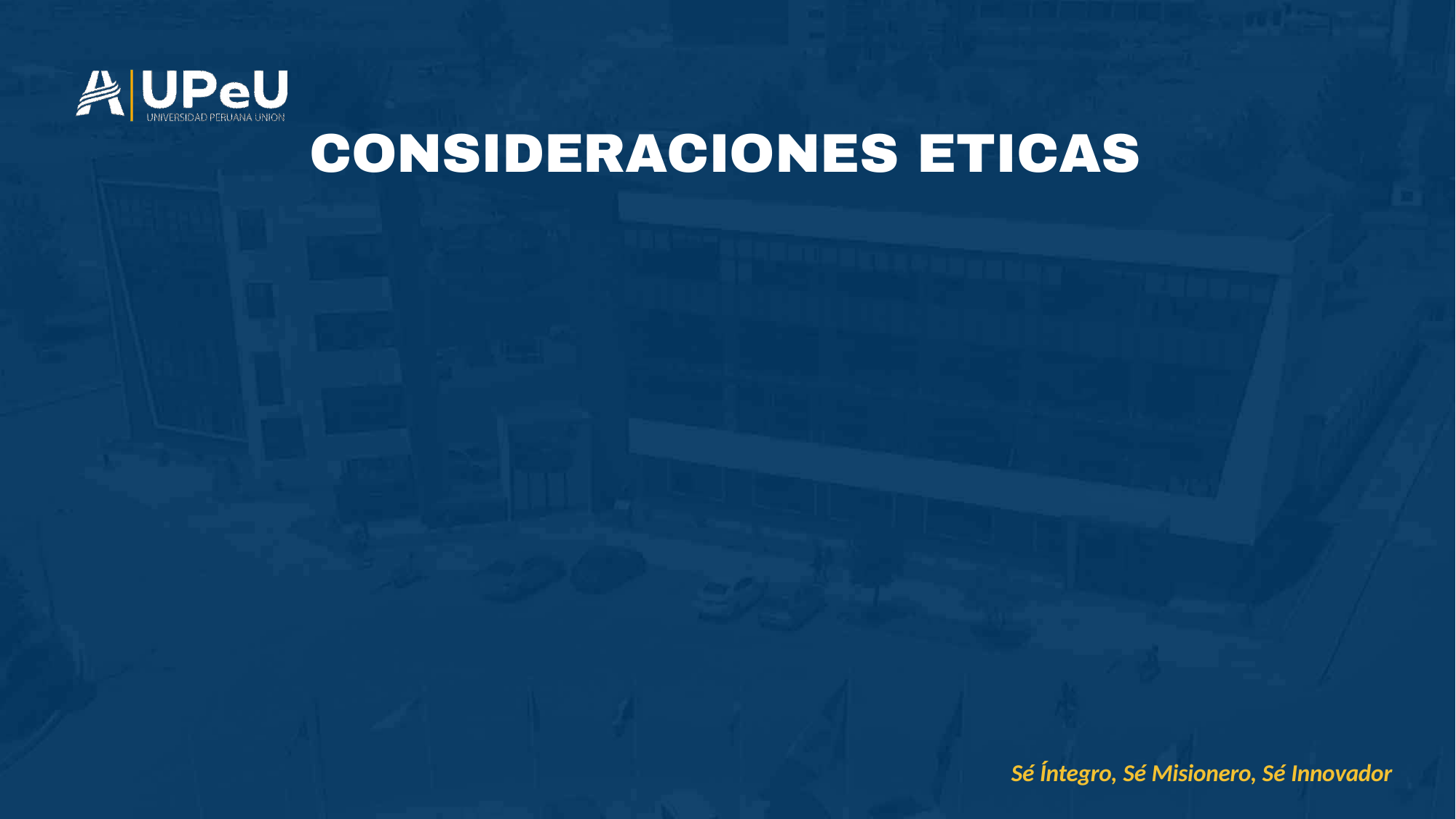

# CONSIDERACIONES ETICAS
Sé Íntegro, Sé Misionero, Sé Innovador